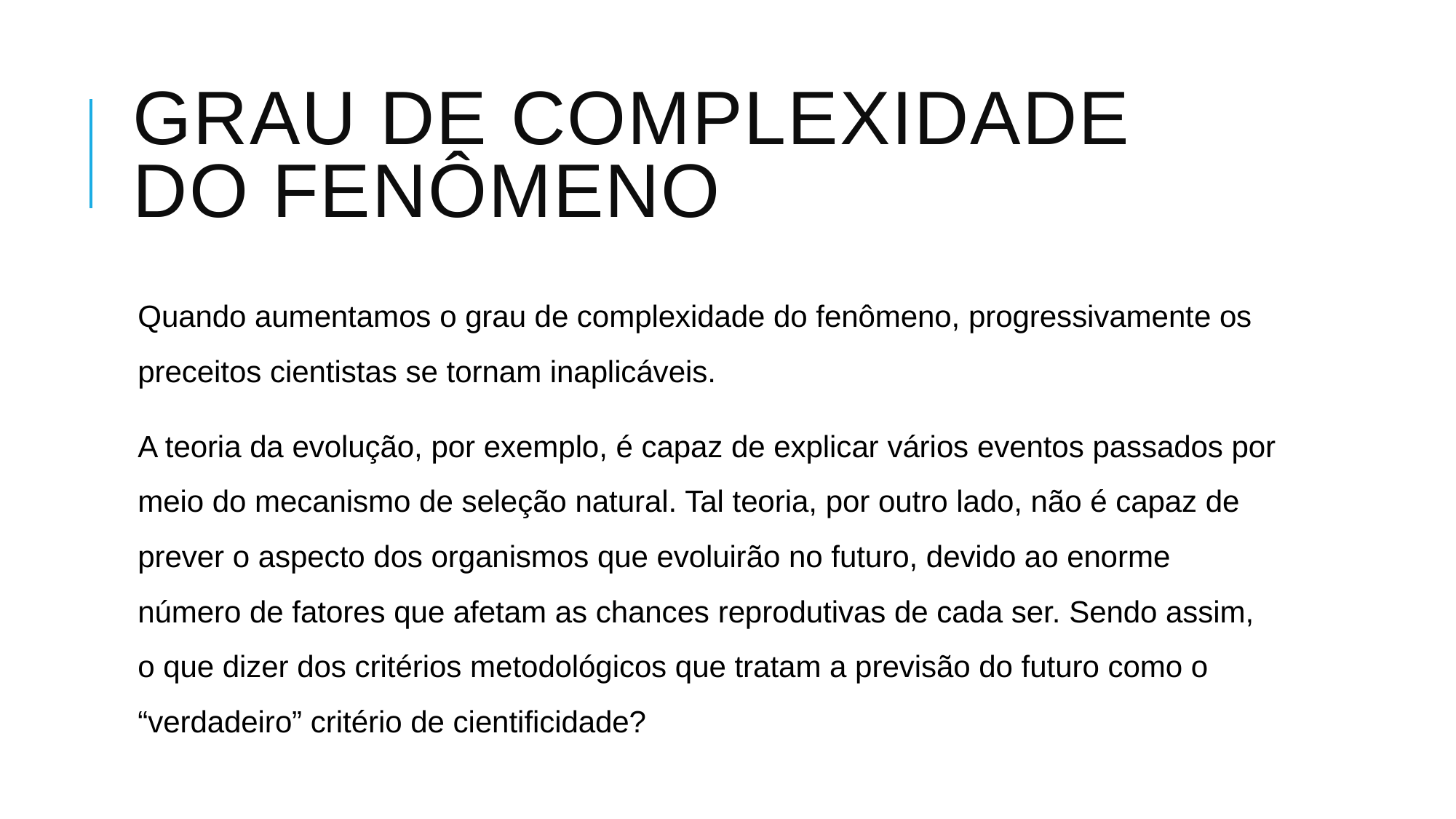

# grau de complexidade do fenômeno
Quando aumentamos o grau de complexidade do fenômeno, progressivamente os preceitos cientistas se tornam inaplicáveis.
A teoria da evolução, por exemplo, é capaz de explicar vários eventos passados por meio do mecanismo de seleção natural. Tal teoria, por outro lado, não é capaz de prever o aspecto dos organismos que evoluirão no futuro, devido ao enorme número de fatores que afetam as chances reprodutivas de cada ser. Sendo assim, o que dizer dos critérios metodológicos que tratam a previsão do futuro como o “verdadeiro” critério de cientificidade?